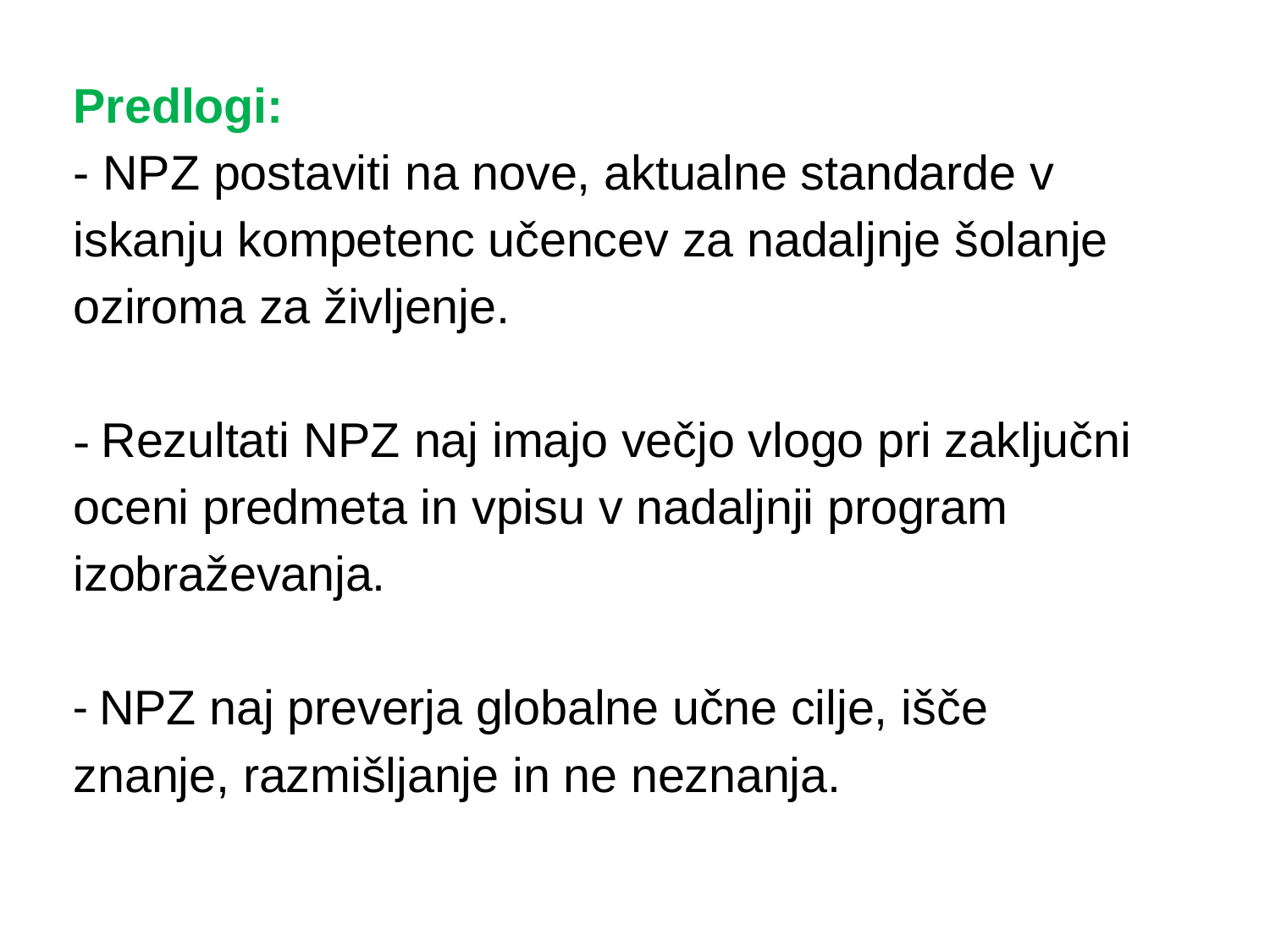

# Predlogi: - NPZ postaviti na nove, aktualne standarde v iskanju kompetenc učencev za nadaljnje šolanje oziroma za življenje.    - Rezultati NPZ naj imajo večjo vlogo pri zaključni oceni predmeta in vpisu v nadaljnji program izobraževanja.   - NPZ naj preverja globalne učne cilje, išče znanje, razmišljanje in ne neznanja.